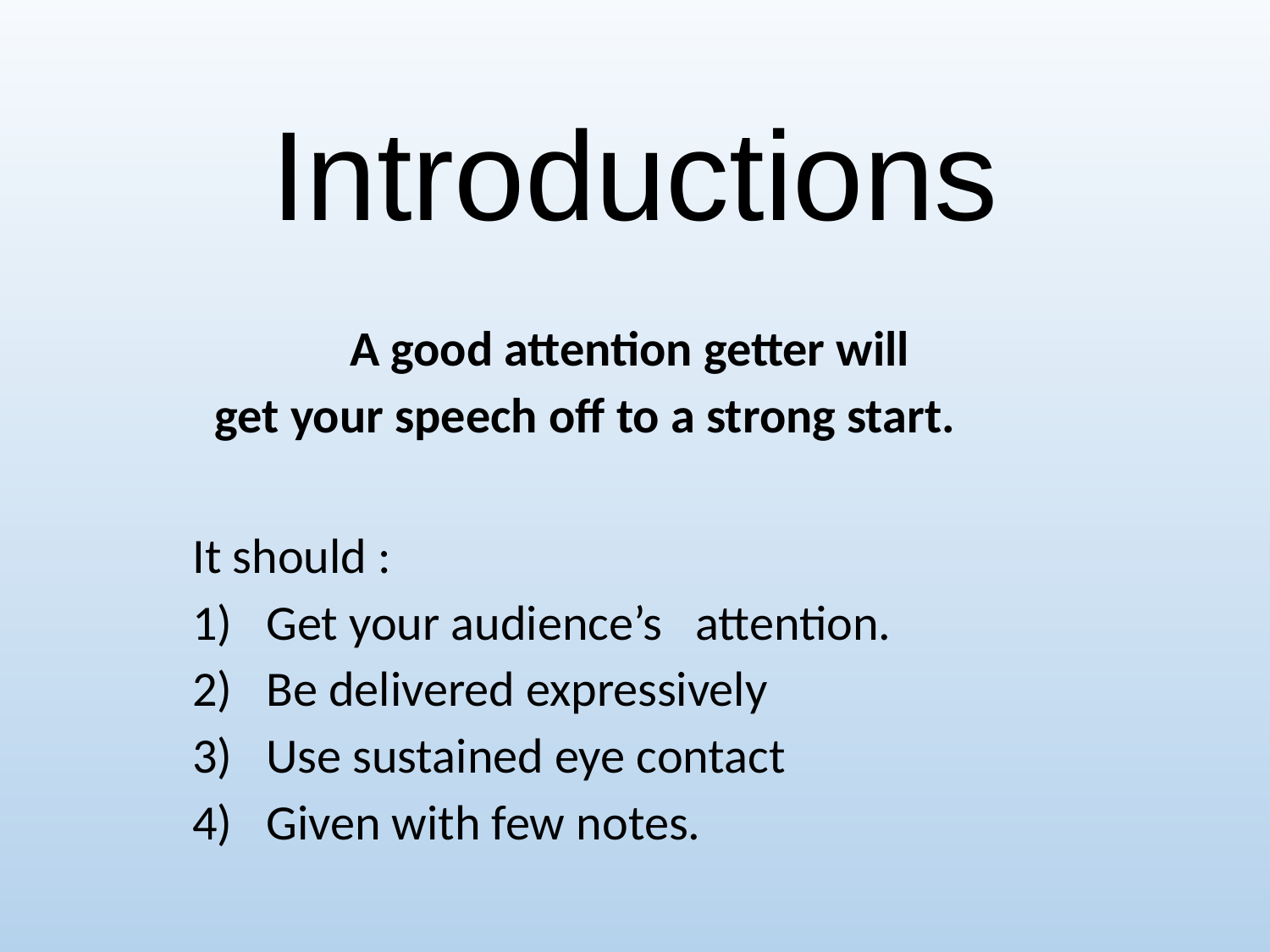

# Introductions
 A good attention getter will
get your speech off to a strong start.

It should :
1)   Get your audience’s   attention.
2)   Be delivered expressively
3)   Use sustained eye contact
4)   Given with few notes.